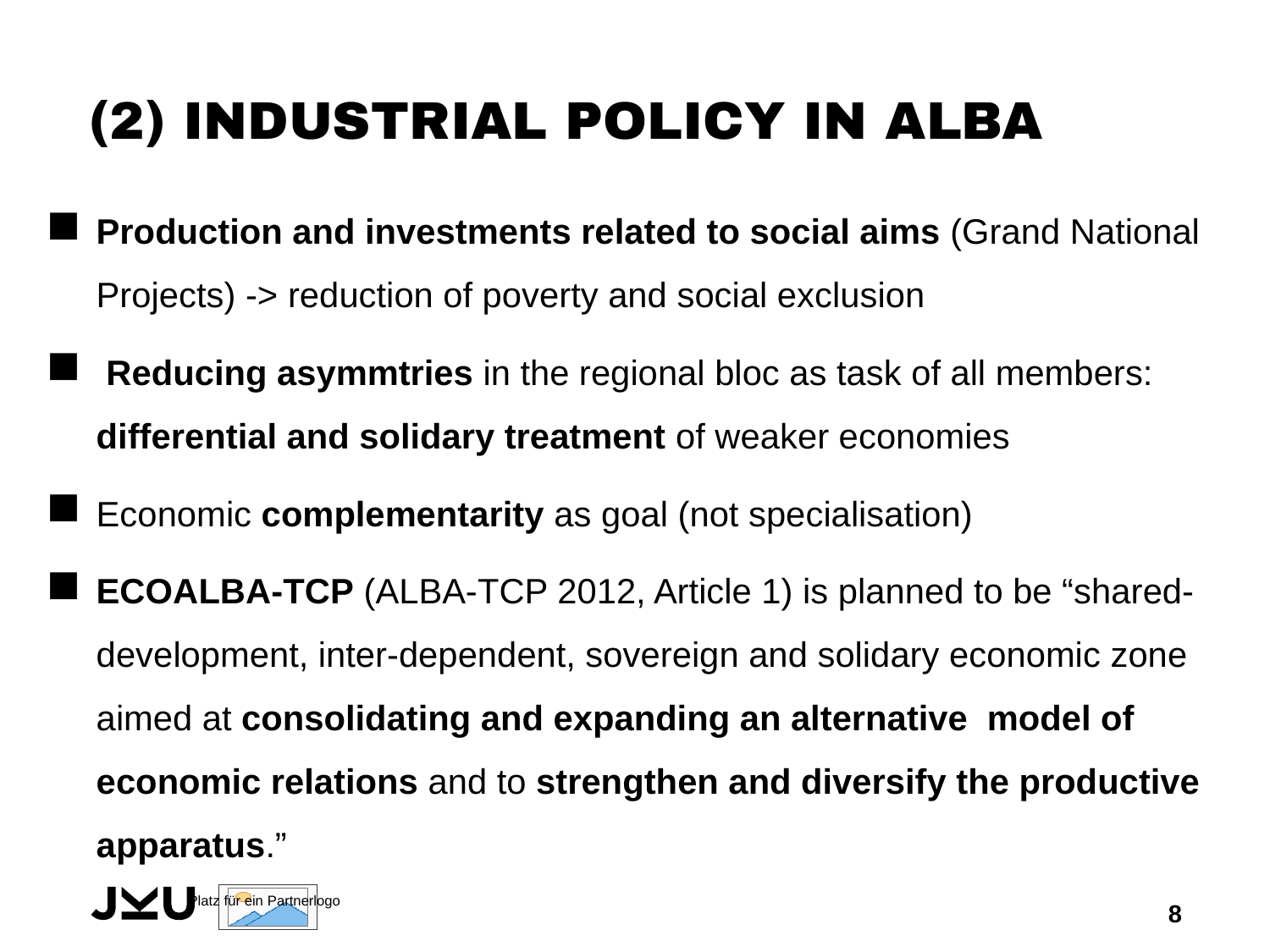

# (2) Industrial policy in ALBA
Production and investments related to social aims (Grand National Projects) -> reduction of poverty and social exclusion
 Reducing asymmtries in the regional bloc as task of all members: differential and solidary treatment of weaker economies
Economic complementarity as goal (not specialisation)
ECOALBA-TCP (ALBA-TCP 2012, Article 1) is planned to be “shared-development, inter-dependent, sovereign and solidary economic zone aimed at consolidating and expanding an alternative  model of economic relations and to strengthen and diversify the productive apparatus.”

8
glei